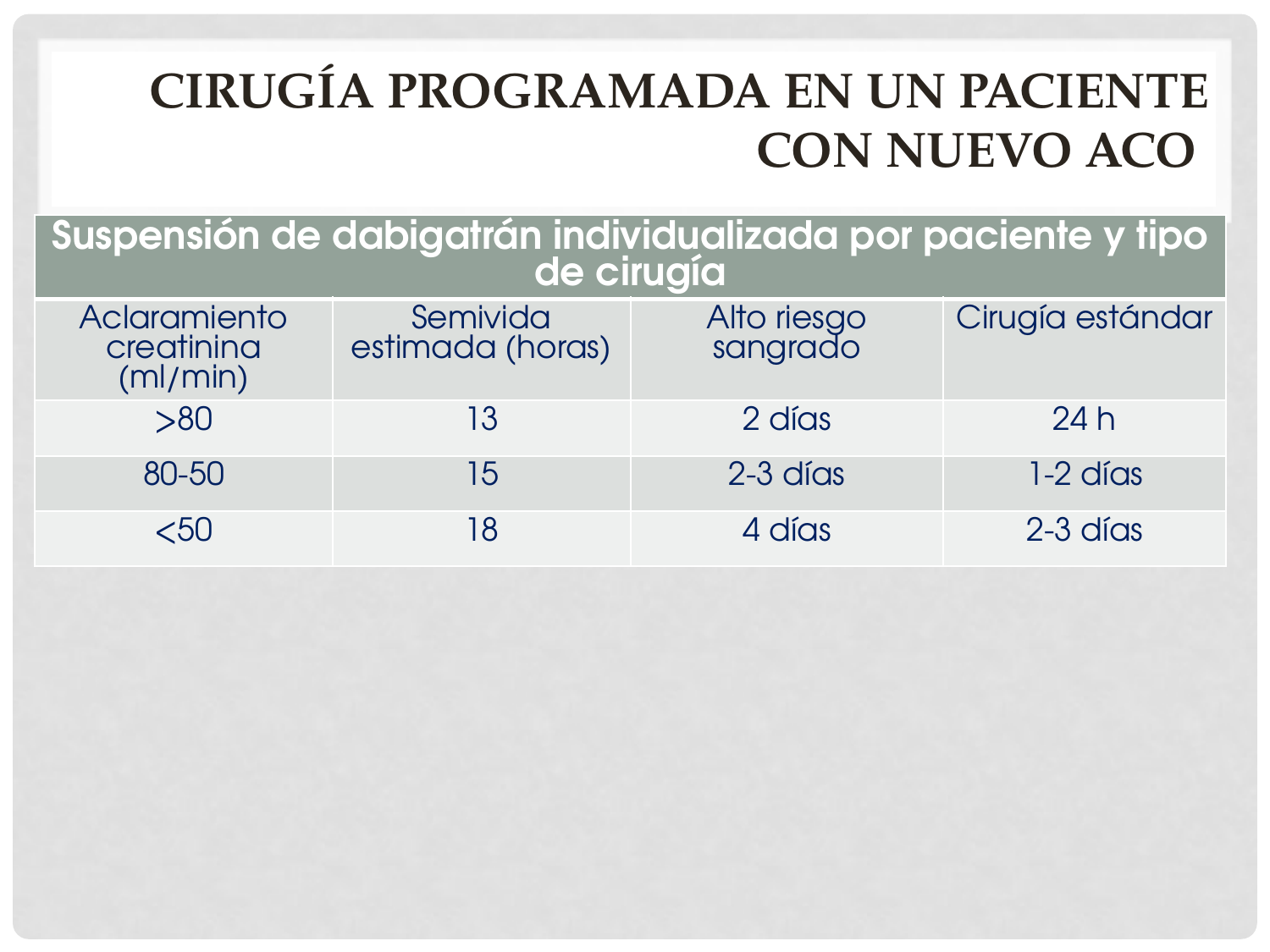

# Cirugía programada en un paciente con nuevo ACO
| Suspensión de dabigatrán individualizada por paciente y tipo de cirugía |  |  |  |
| --- | --- | --- | --- |
| Aclaramiento creatinina (ml/min) | Semivida estimada (horas) | Alto riesgo sangrado | Cirugía estándar |
| >80 | 13 | 2 días | 24 h |
| 80-50 | 15 | 2-3 días | 1-2 días |
| <50 | 18 | 4 días | 2-3 días |